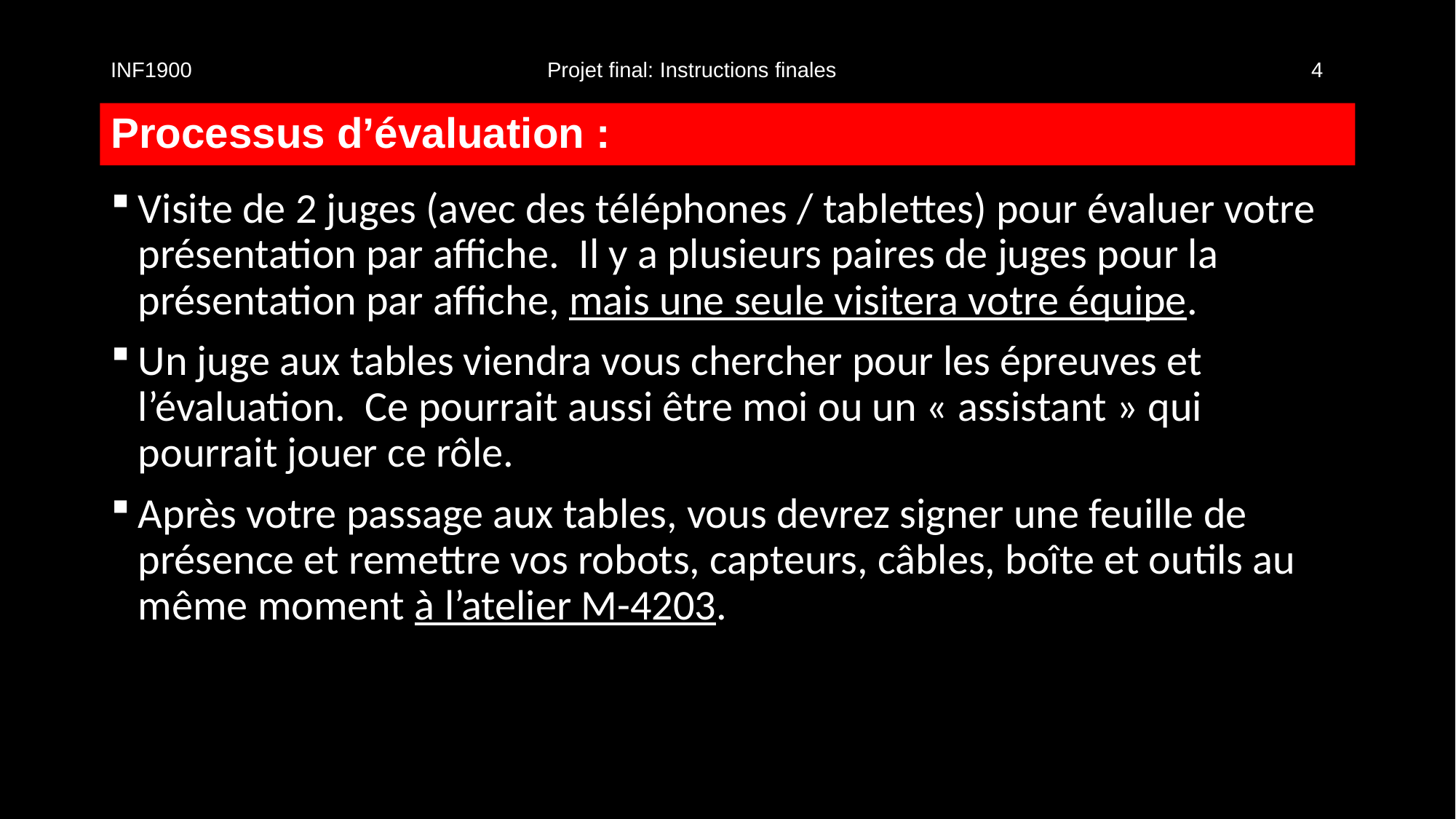

INF1900				Projet final: Instructions finales					4
# Processus d’évaluation :
Visite de 2 juges (avec des téléphones / tablettes) pour évaluer votre présentation par affiche.  Il y a plusieurs paires de juges pour la présentation par affiche, mais une seule visitera votre équipe.
Un juge aux tables viendra vous chercher pour les épreuves et l’évaluation.  Ce pourrait aussi être moi ou un « assistant » qui pourrait jouer ce rôle.
Après votre passage aux tables, vous devrez signer une feuille de présence et remettre vos robots, capteurs, câbles, boîte et outils au même moment à l’atelier M-4203.